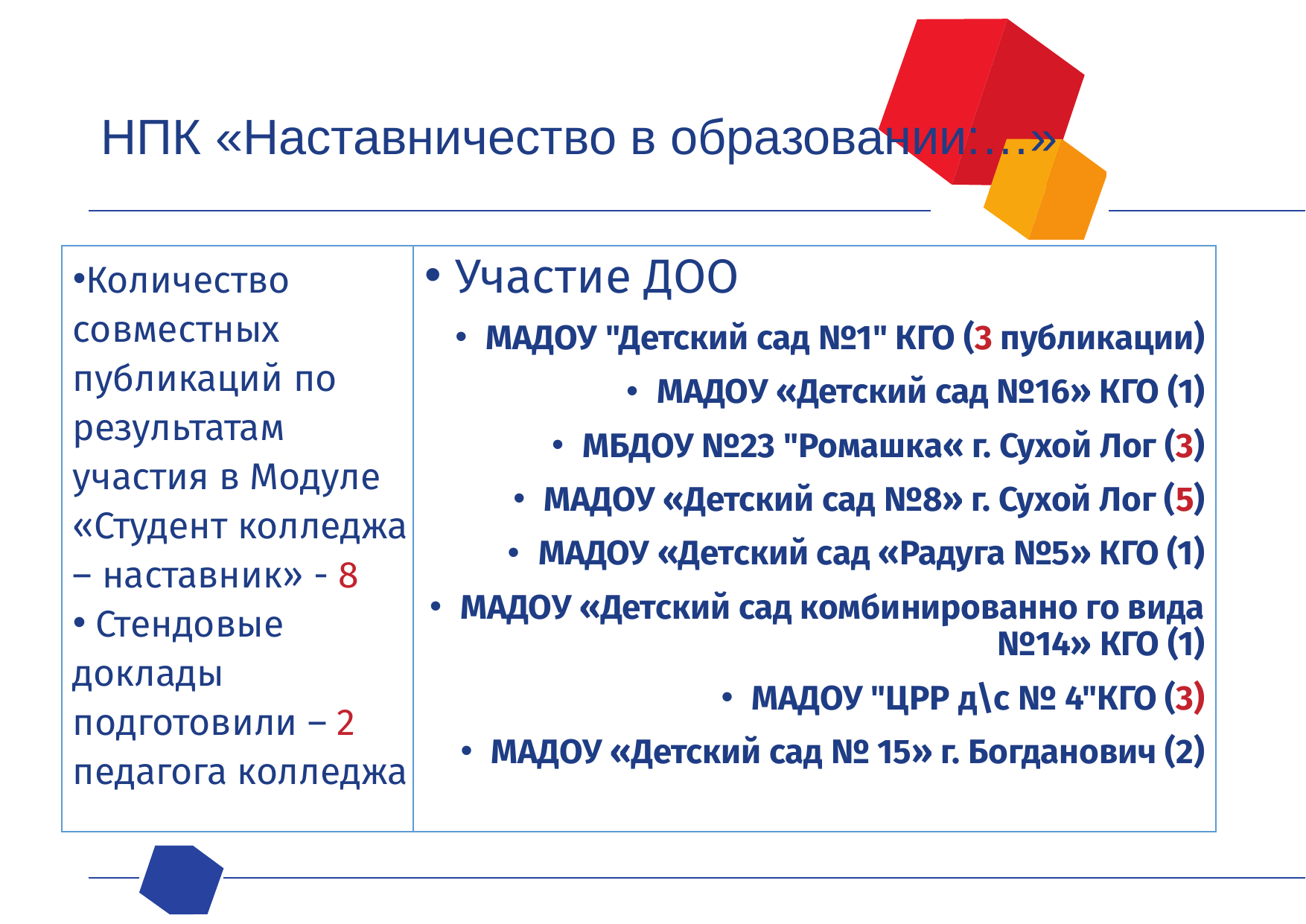

# НПК «Наставничество в образовании:…»
Количество  совместных публикаций по результатам участия в Модуле «Студент колледжа – наставник» - 8
 Стендовые доклады подготовили – 2 педагога колледжа
Участие ДОО
МАДОУ "Детский сад №1" КГО (3 публикации)
МАДОУ «Детский сад №16» КГО (1)
МБДОУ №23 "Ромашка« г. Сухой Лог (3)
МАДОУ «Детский сад №8» г. Сухой Лог (5)
МАДОУ «Детский сад «Радуга №5» КГО (1)
МАДОУ «Детский сад комбинированно го вида №14» КГО (1)
МАДОУ "ЦРР д\с № 4"КГО (3)
МАДОУ «Детский сад № 15» г. Богданович (2)